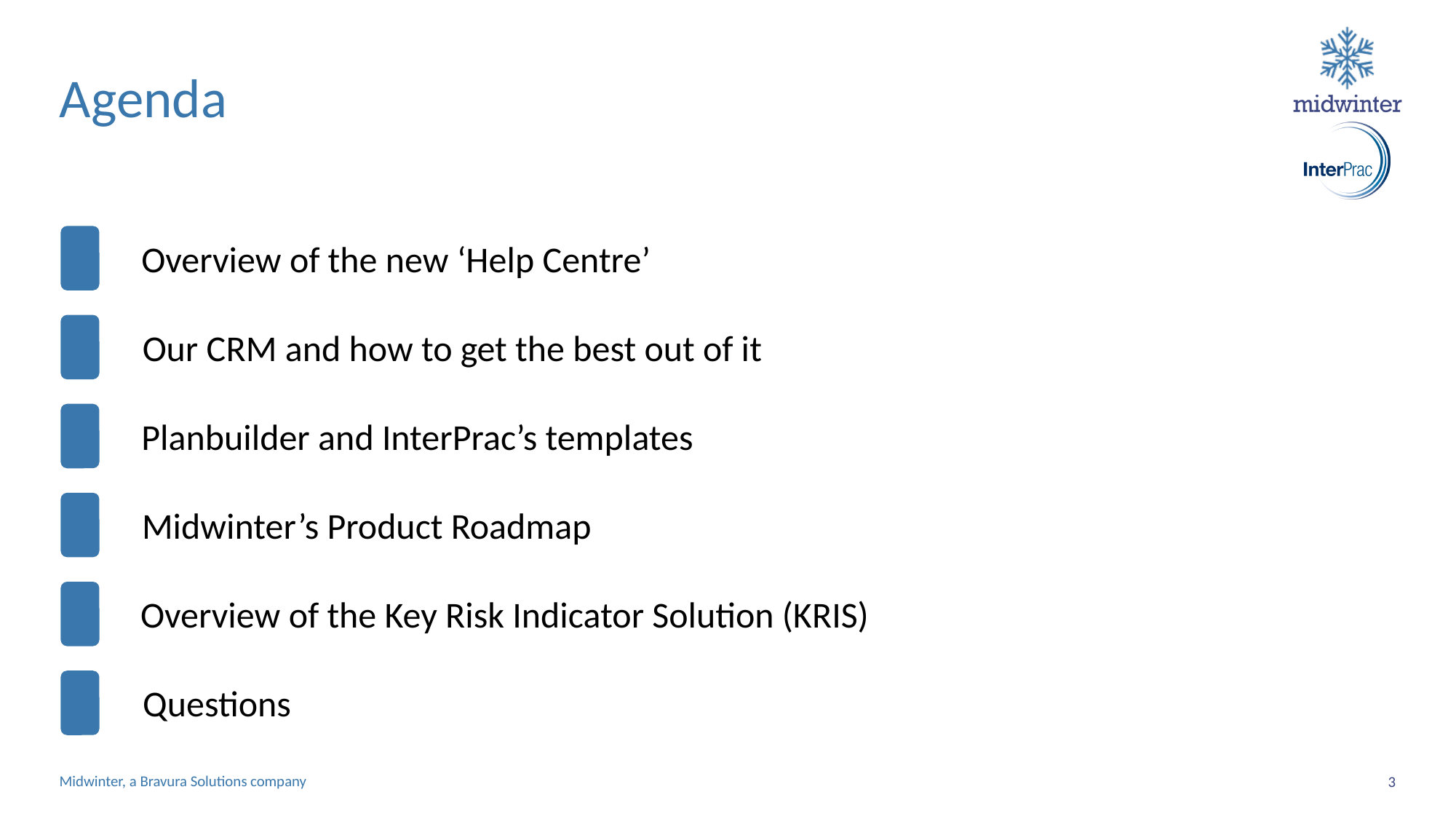

# Agenda

Overview of the new ‘Help Centre’

Our CRM and how to get the best out of it

Planbuilder and InterPrac’s templates

Midwinter’s Product Roadmap

Overview of the Key Risk Indicator Solution (KRIS)

Questions
3